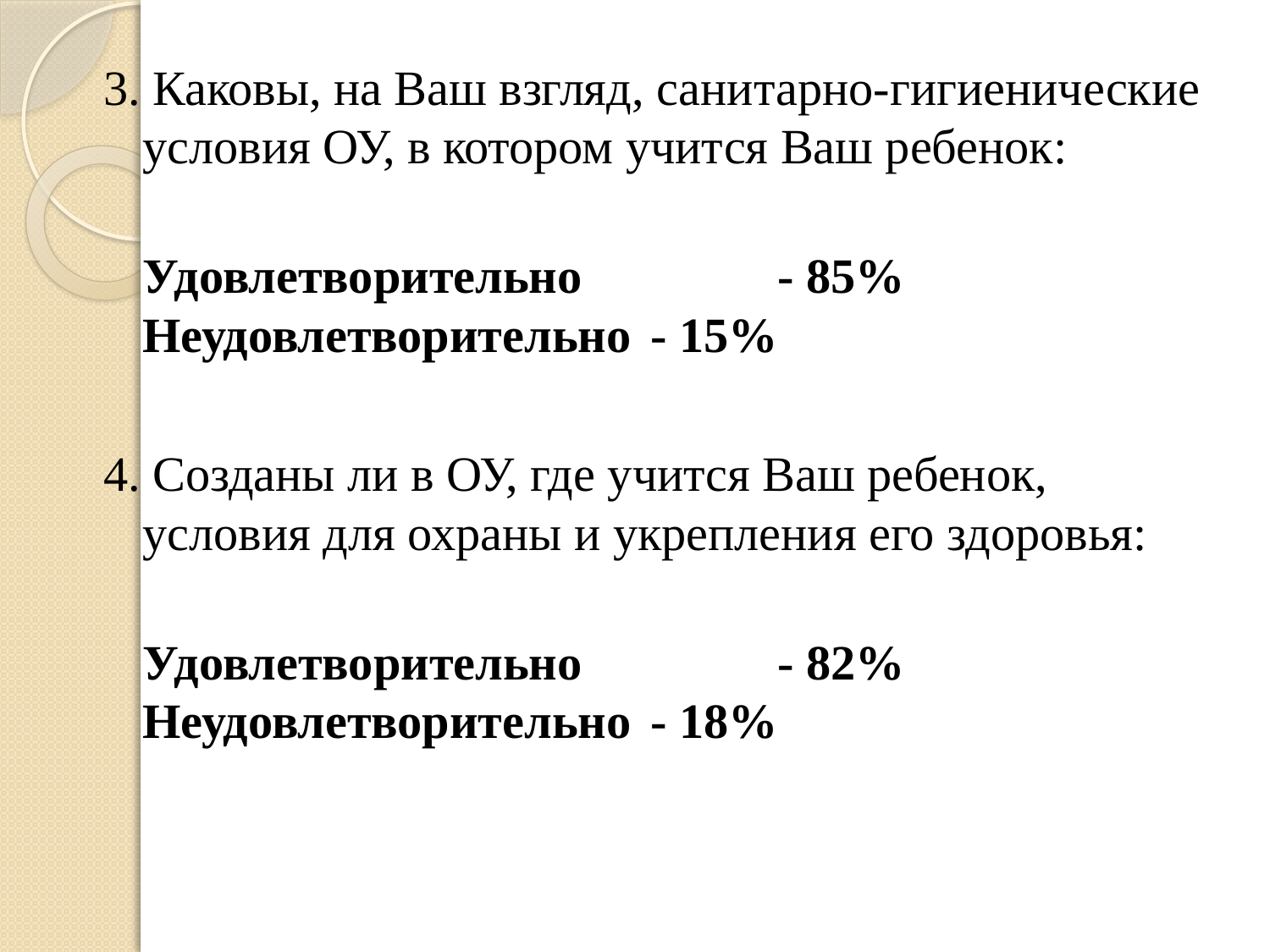

3. Каковы, на Ваш взгляд, санитарно-гигиенические условия ОУ, в котором учится Ваш ребенок:
	Удовлетворительно		- 85%
Неудовлетворительно	- 15%

4. Созданы ли в ОУ, где учится Ваш ребенок, условия для охраны и укрепления его здоровья:
	Удовлетворительно		- 82%
Неудовлетворительно	- 18%